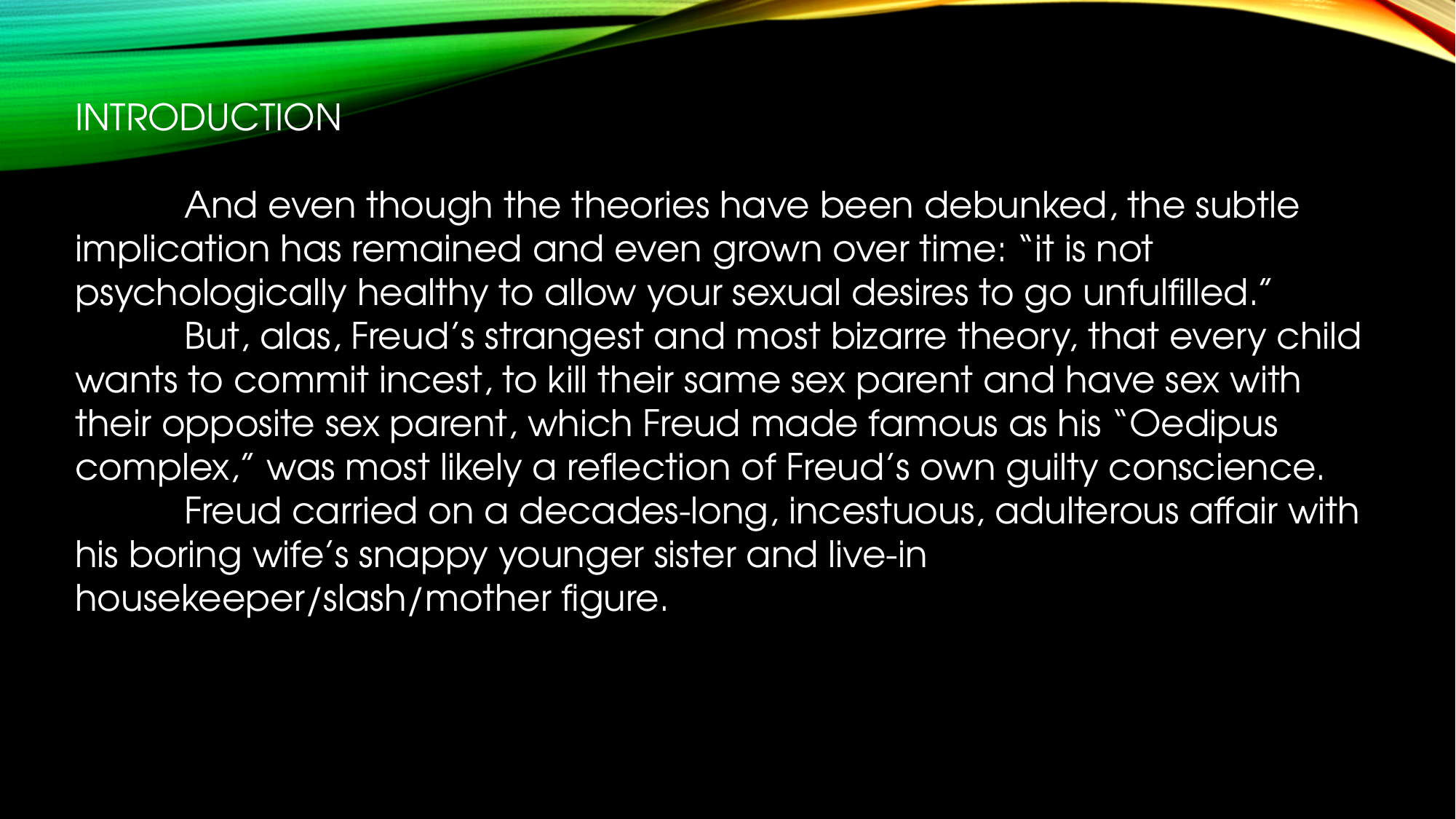

INTRODUCTION

	And even though the theories have been debunked, the subtle implication has remained and even grown over time: “it is not psychologically healthy to allow your sexual desires to go unfulfilled.”
	But, alas, Freud’s strangest and most bizarre theory, that every child wants to commit incest, to kill their same sex parent and have sex with their opposite sex parent, which Freud made famous as his “Oedipus complex,” was most likely a reflection of Freud’s own guilty conscience.
	Freud carried on a decades-long, incestuous, adulterous affair with his boring wife’s snappy younger sister and live-in housekeeper/slash/mother figure.